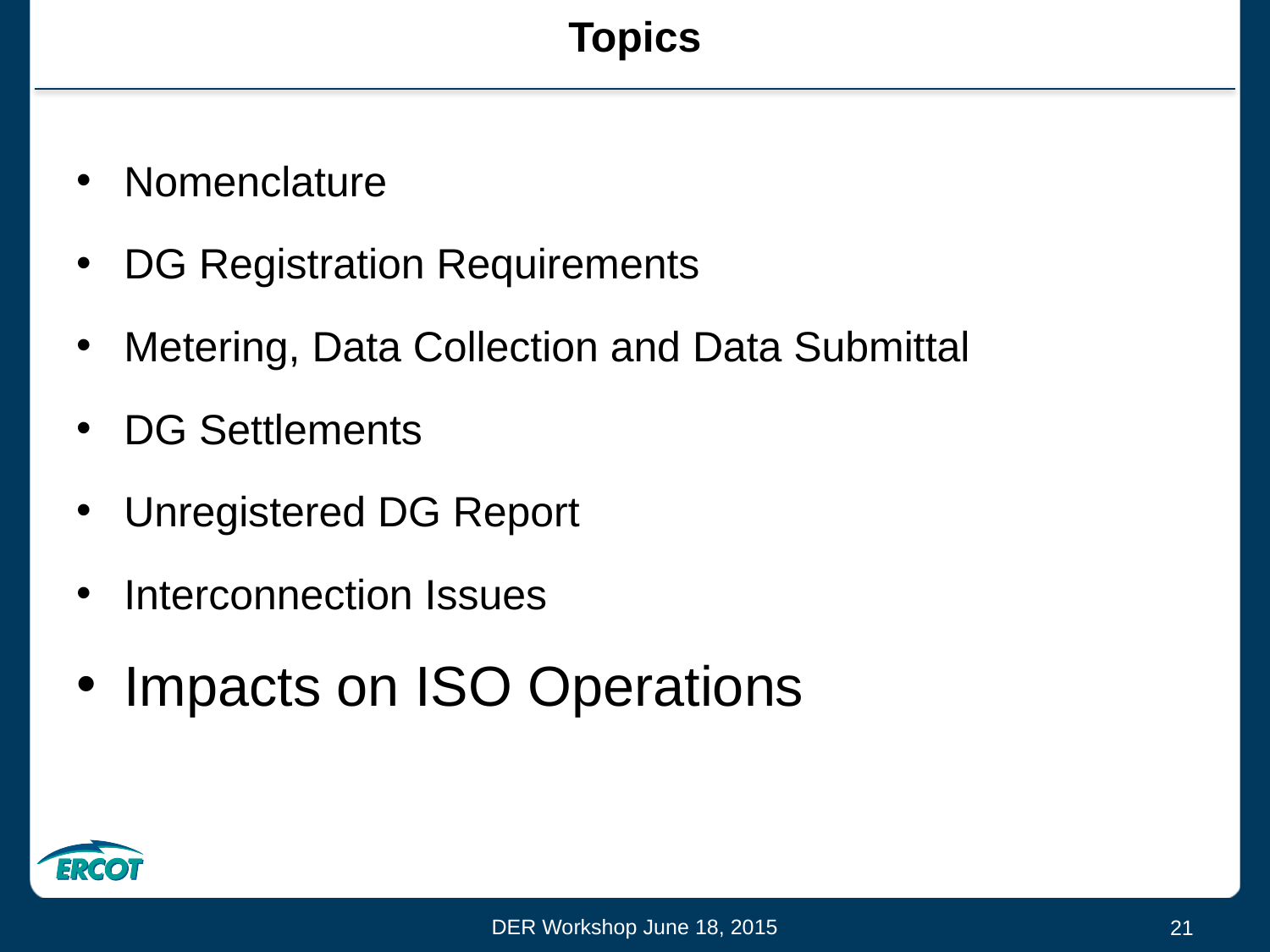

# Topics
Nomenclature
DG Registration Requirements
Metering, Data Collection and Data Submittal
DG Settlements
Unregistered DG Report
Interconnection Issues
Impacts on ISO Operations

DER Workshop June 18, 2015
21